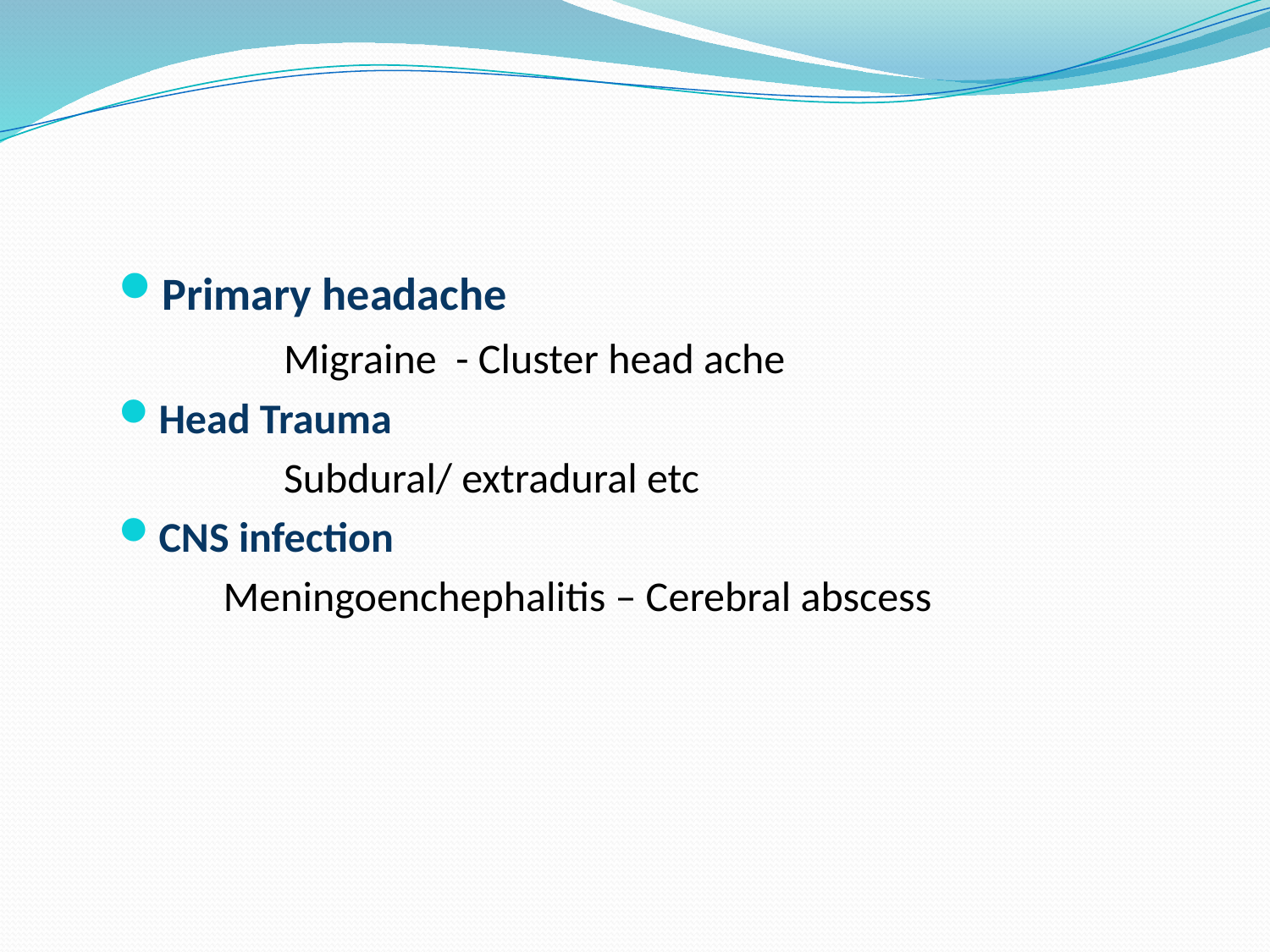

Primary headache
		Migraine  - Cluster head ache
Head Trauma
		Subdural/ extradural etc
CNS infection
           Meningoenchephalitis – Cerebral abscess